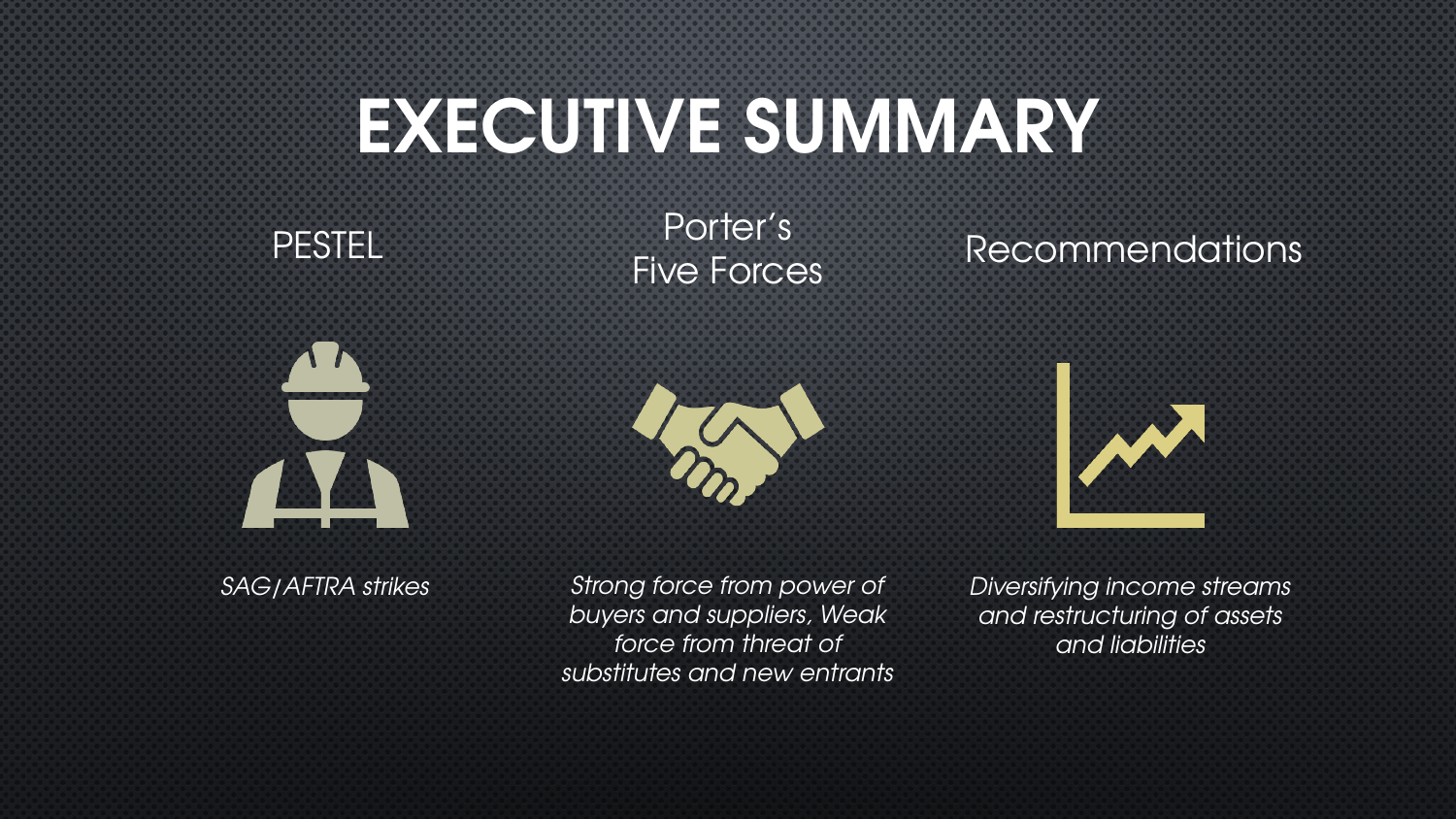

# Executive Summary

Porter’s Five Forces
PESTEL
Recommendations
SAG/AFTRA strikes
Strong force from power of buyers and suppliers, Weak force from threat of substitutes and new entrants
Diversifying income streams and restructuring of assets and liabilities